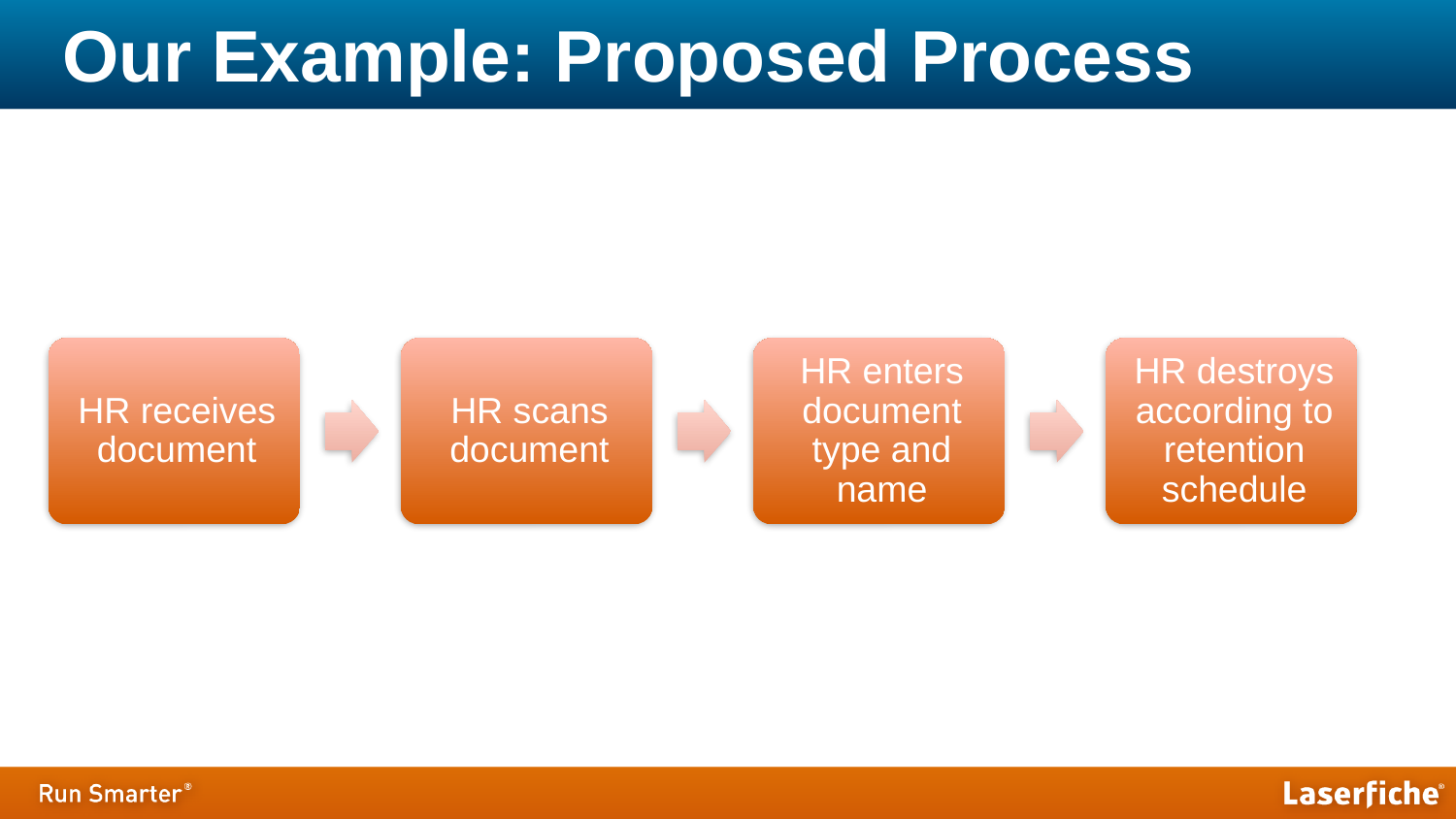

# Our Example: Proposed Process
HR receives document

HR scans document

HR enters document type and name

HR destroys according to retention schedule